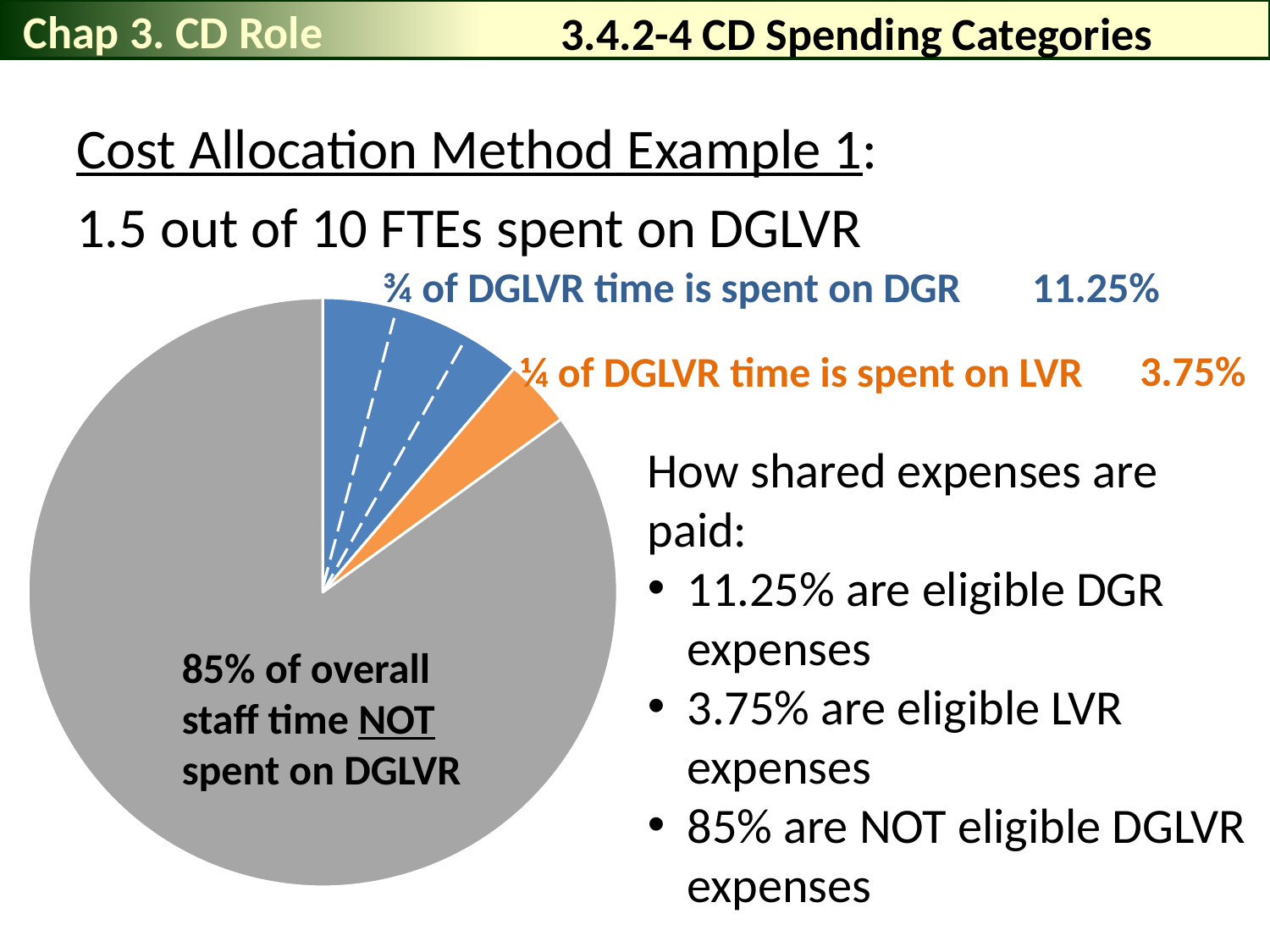

Chap 3. CD Role
# 3.4.2-4 CD Spending Categories
Cost Allocation Method Example 1:
1.5 out of 10 FTEs spent on DGLVR

¾ of DGLVR time is spent on DGR
11.25%

### Chart

| Category | Example Conservation District Staff Time |
|---|---|
| DGR | 1.125 |
| LVR | 0.375 |
| Other Programs | 8.5 |
3.75%
¼ of DGLVR time is spent on LVR
How shared expenses are paid:
11.25% are eligible DGR expenses
3.75% are eligible LVR expenses
85% are NOT eligible DGLVR expenses
85% of overall staff time NOT spent on DGLVR